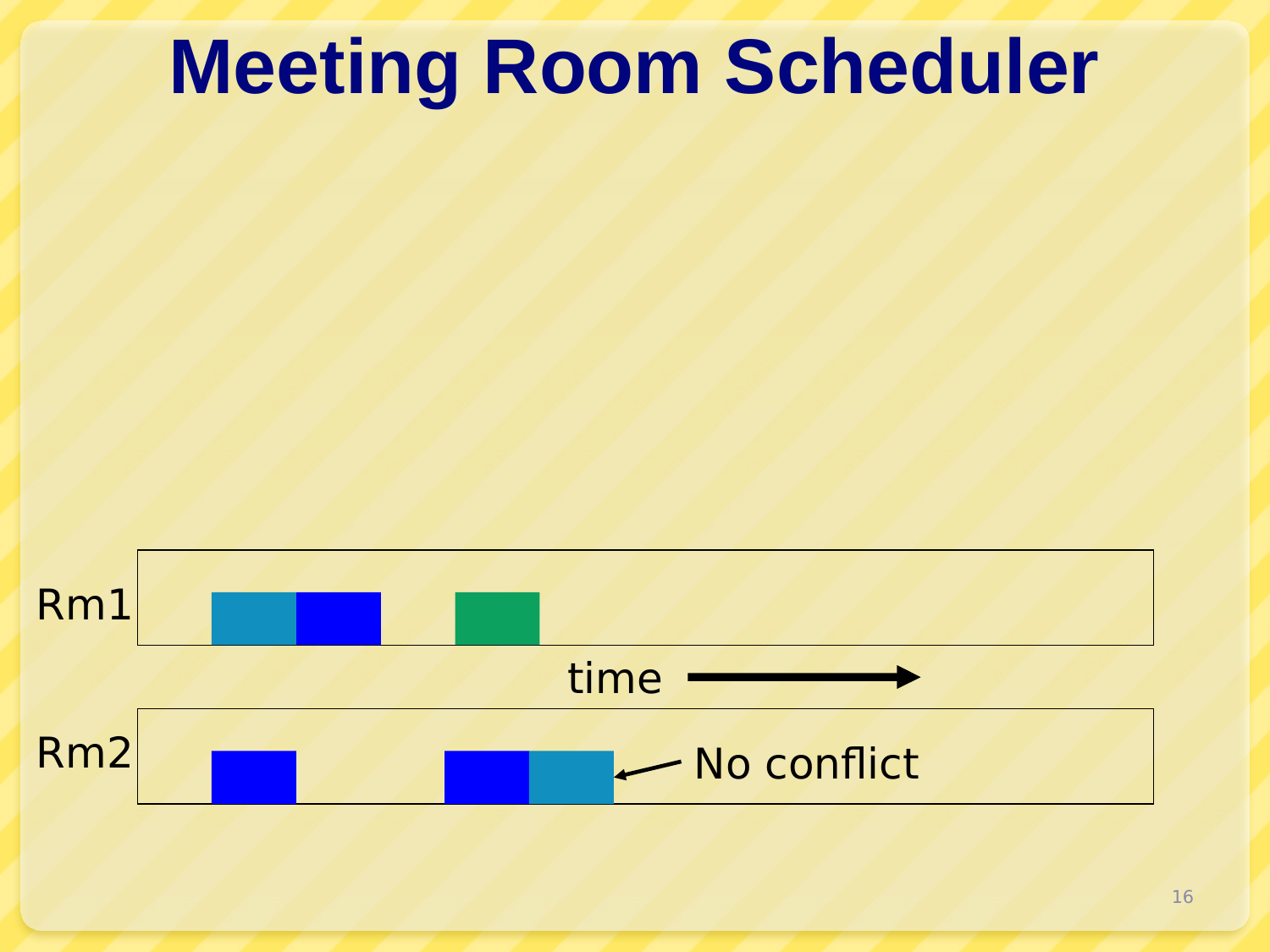

# Meeting Room Scheduler

Rm1

time

Rm2
No conflict

16